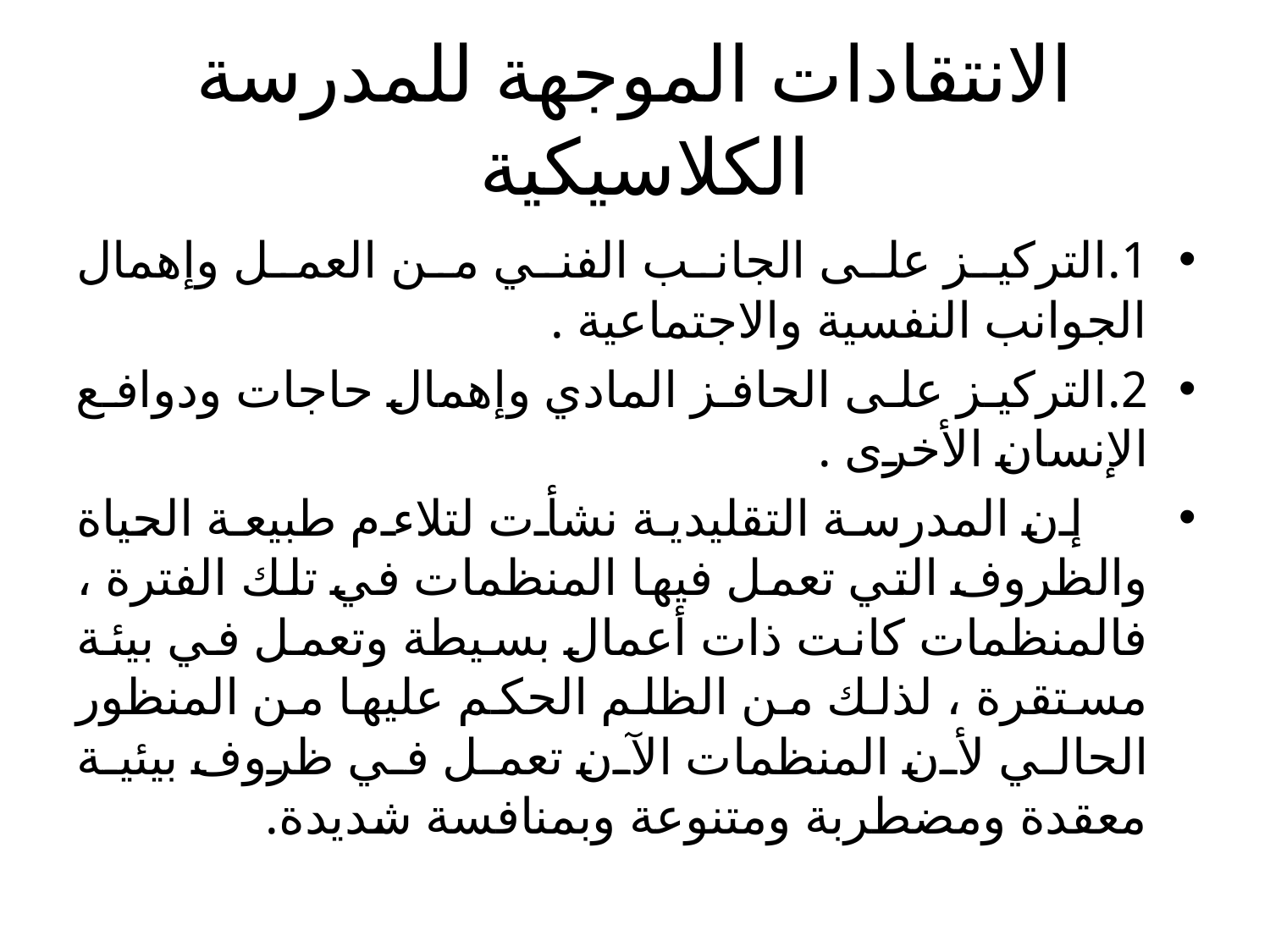

# الانتقادات الموجهة للمدرسة الكلاسيكية
1.	التركيز على الجانب الفني من العمل وإهمال الجوانب النفسية والاجتماعية .
2.	التركيز على الحافز المادي وإهمال حاجات ودوافع الإنسان الأخرى .
     إن المدرسة التقليدية نشأت لتلاءم طبيعة الحياة والظروف التي تعمل فيها المنظمات في تلك الفترة ، فالمنظمات كانت ذات أعمال بسيطة وتعمل في بيئة مستقرة ، لذلك من الظلم الحكم عليها من المنظور الحالي لأن المنظمات الآن تعمل في ظروف بيئية معقدة ومضطربة ومتنوعة وبمنافسة شديدة.